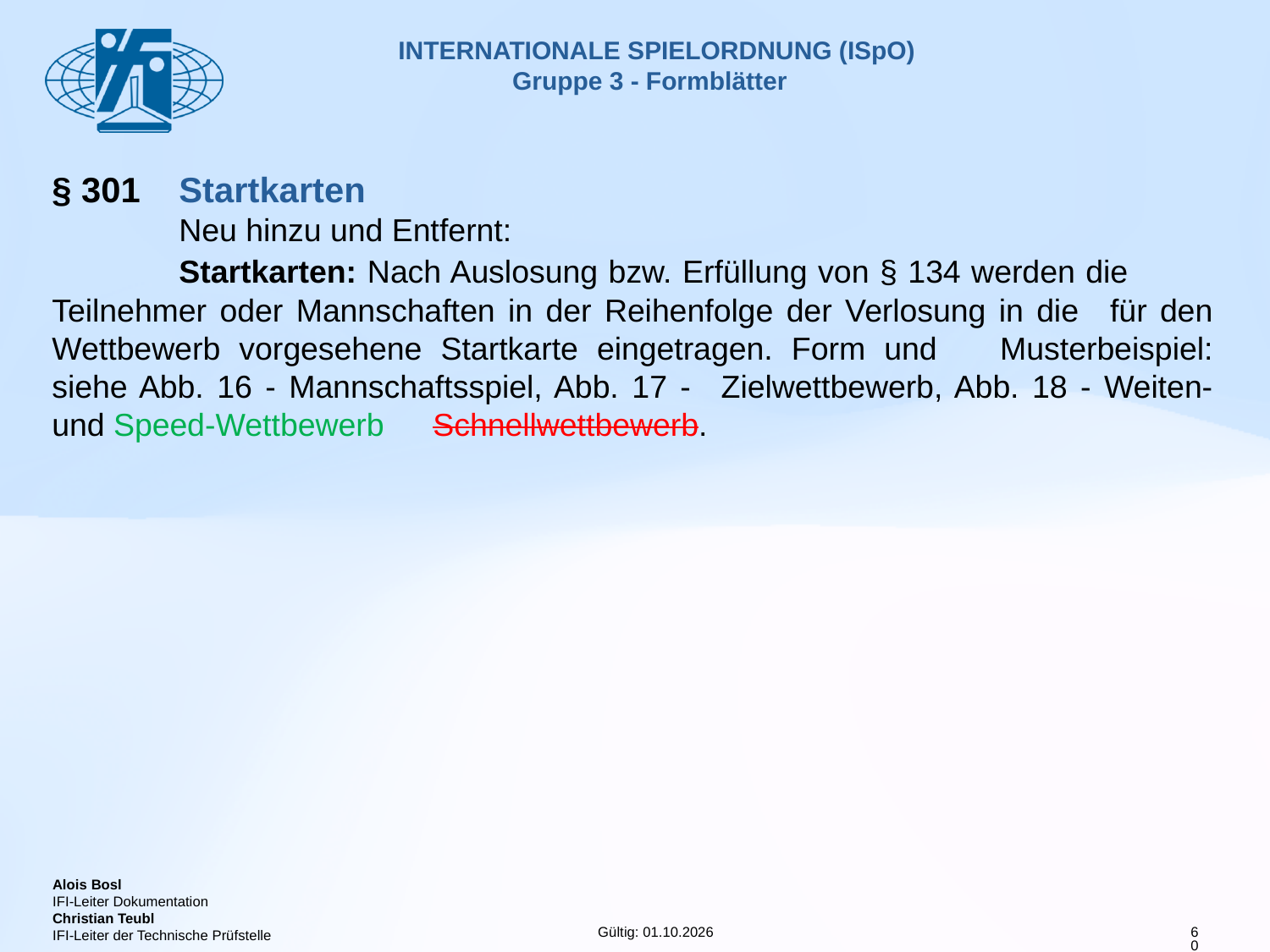

# INTERNATIONALE SPIELORDNUNG (ISpO) Gruppe 3 - Formblätter

§ 301 	Startkarten
	Neu hinzu und Entfernt:
	Startkarten: Nach Auslosung bzw. Erfüllung von § 134 werden die 	Teilnehmer oder Mannschaften in der Reihenfolge der Verlosung in die 	für den Wettbewerb vorgesehene Startkarte eingetragen. Form und 	Musterbeispiel: siehe Abb. 16 - Mannschaftsspiel, Abb. 17 - 	Zielwettbewerb, Abb. 18 - Weiten- und Speed-Wettbewerb 	Schnellwettbewerb.

60